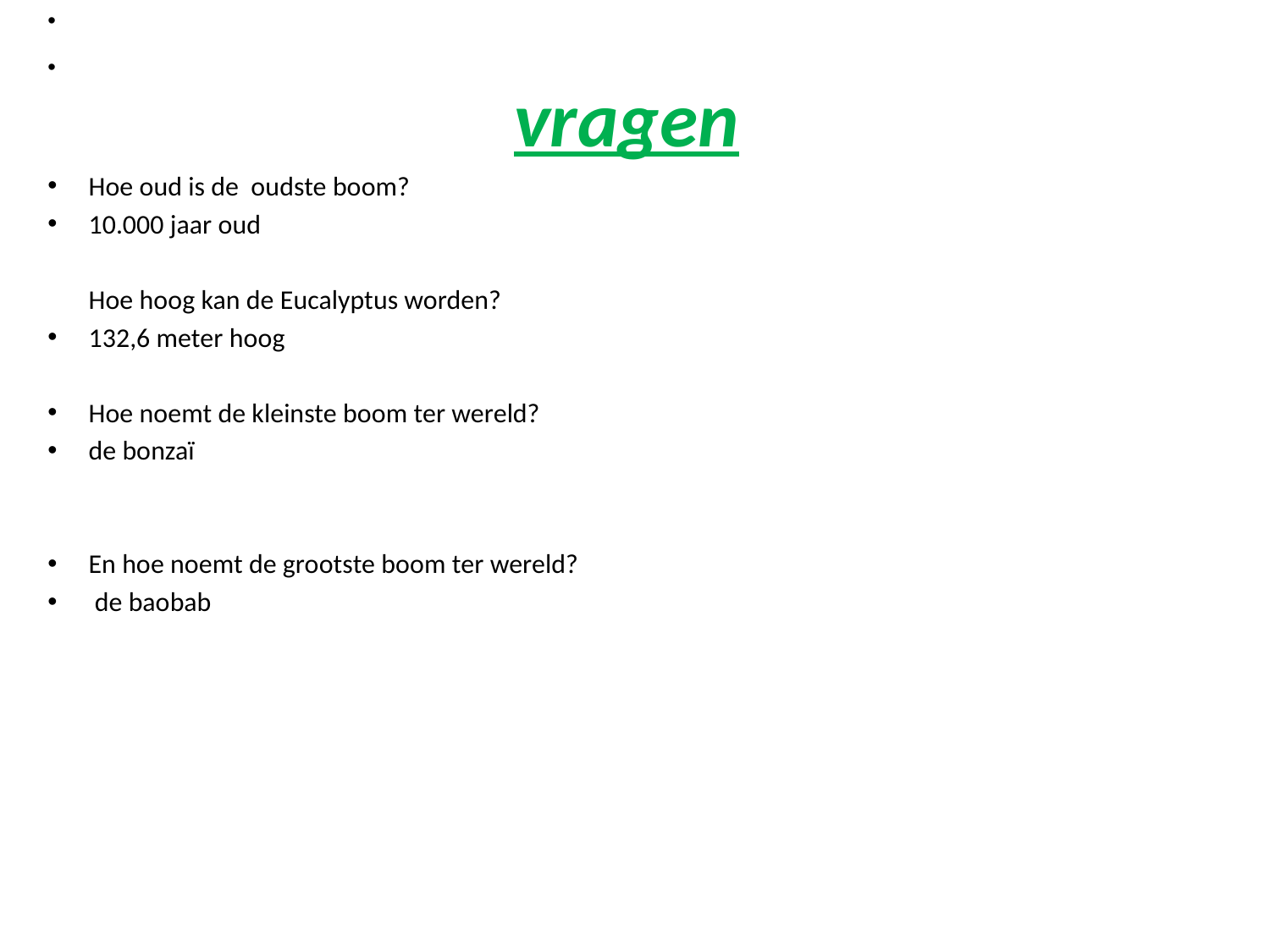

Hoe oud is de  oudste boom?
10.000 jaar oud

	Hoe hoog kan de Eucalyptus worden?
132,6 meter hoog

Hoe noemt de kleinste boom ter wereld?
de bonzaï

En hoe noemt de grootste boom ter wereld?
 de baobab

# vragen